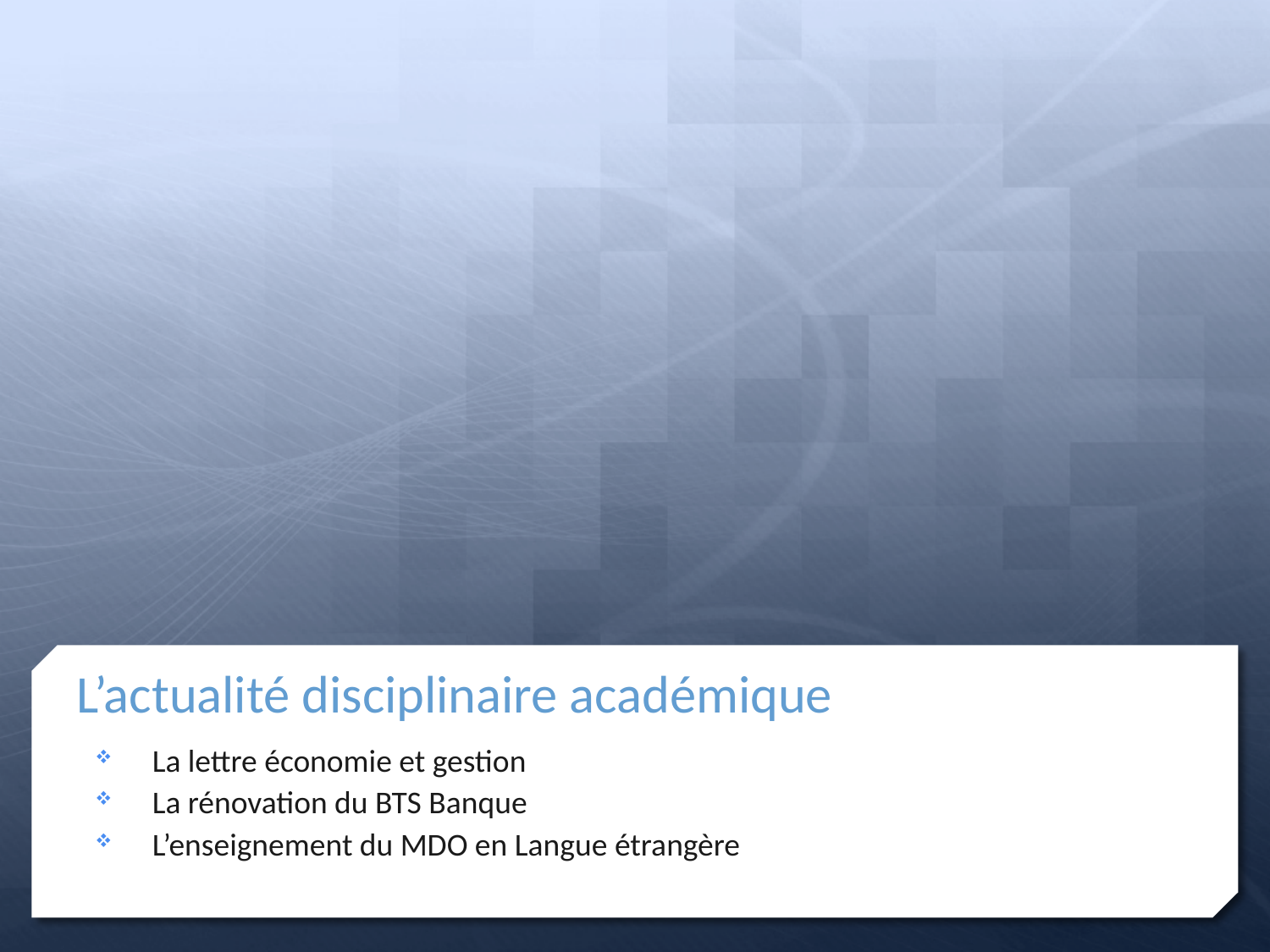

# L’actualité disciplinaire académique
La lettre économie et gestion
La rénovation du BTS Banque
L’enseignement du MDO en Langue étrangère